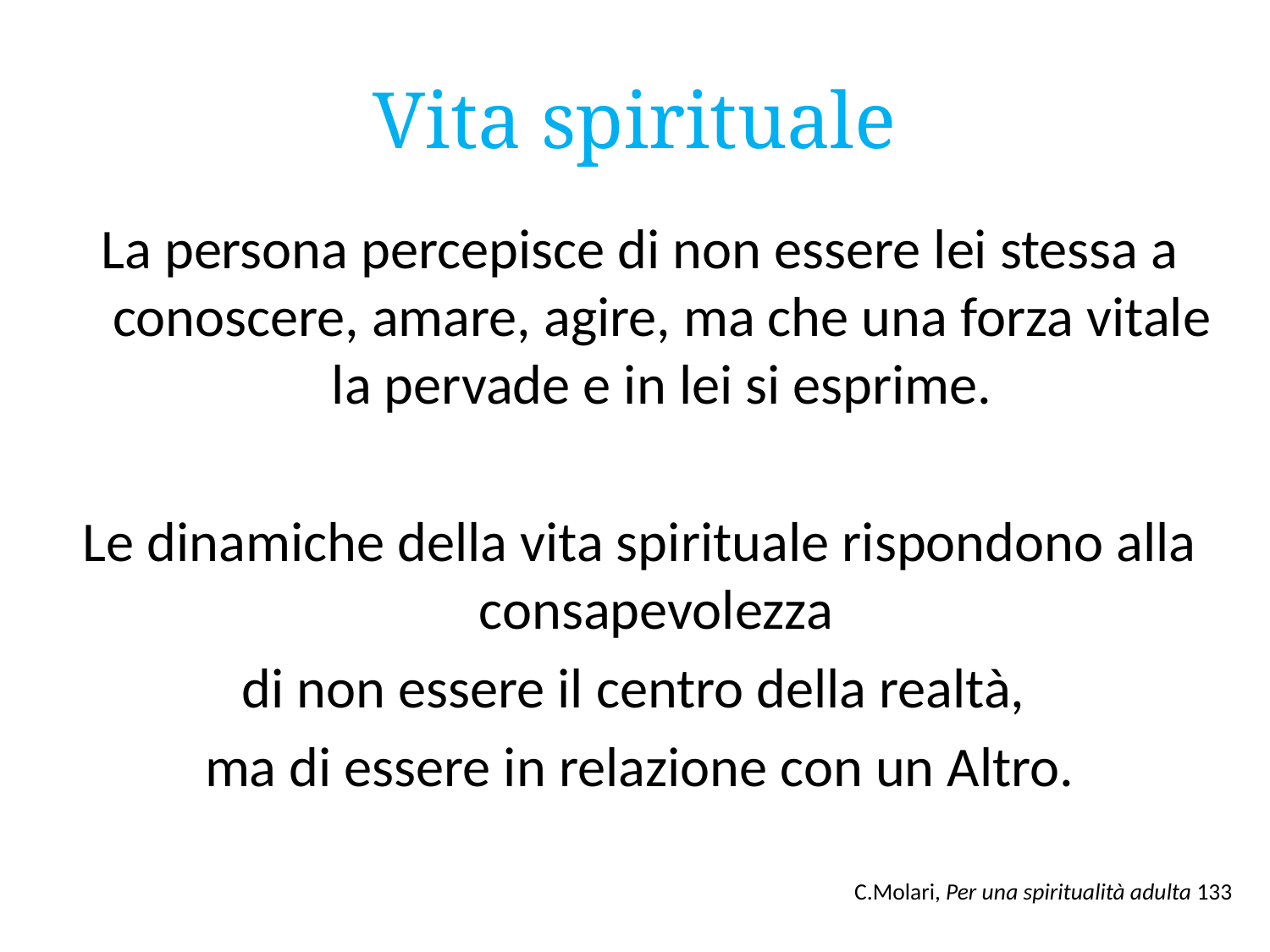

# Vita spirituale
La persona percepisce di non essere lei stessa a conoscere, amare, agire, ma che una forza vitale la pervade e in lei si esprime.

Le dinamiche della vita spirituale rispondono alla consapevolezza
di non essere il centro della realtà,
ma di essere in relazione con un Altro.

C.Molari, Per una spiritualità adulta 133